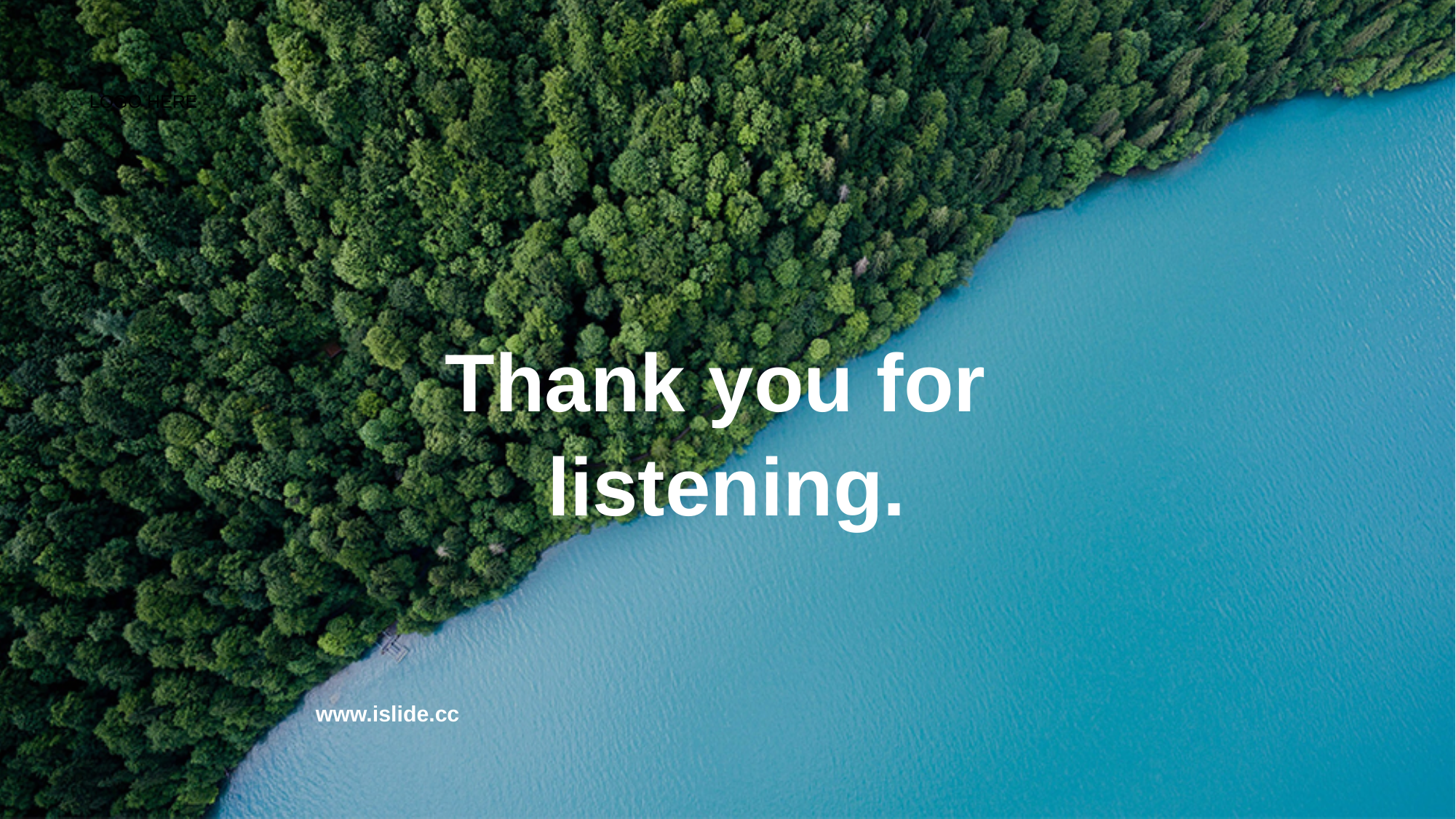

LOGO HERE
Thank you for
listening.
www.islide.cc